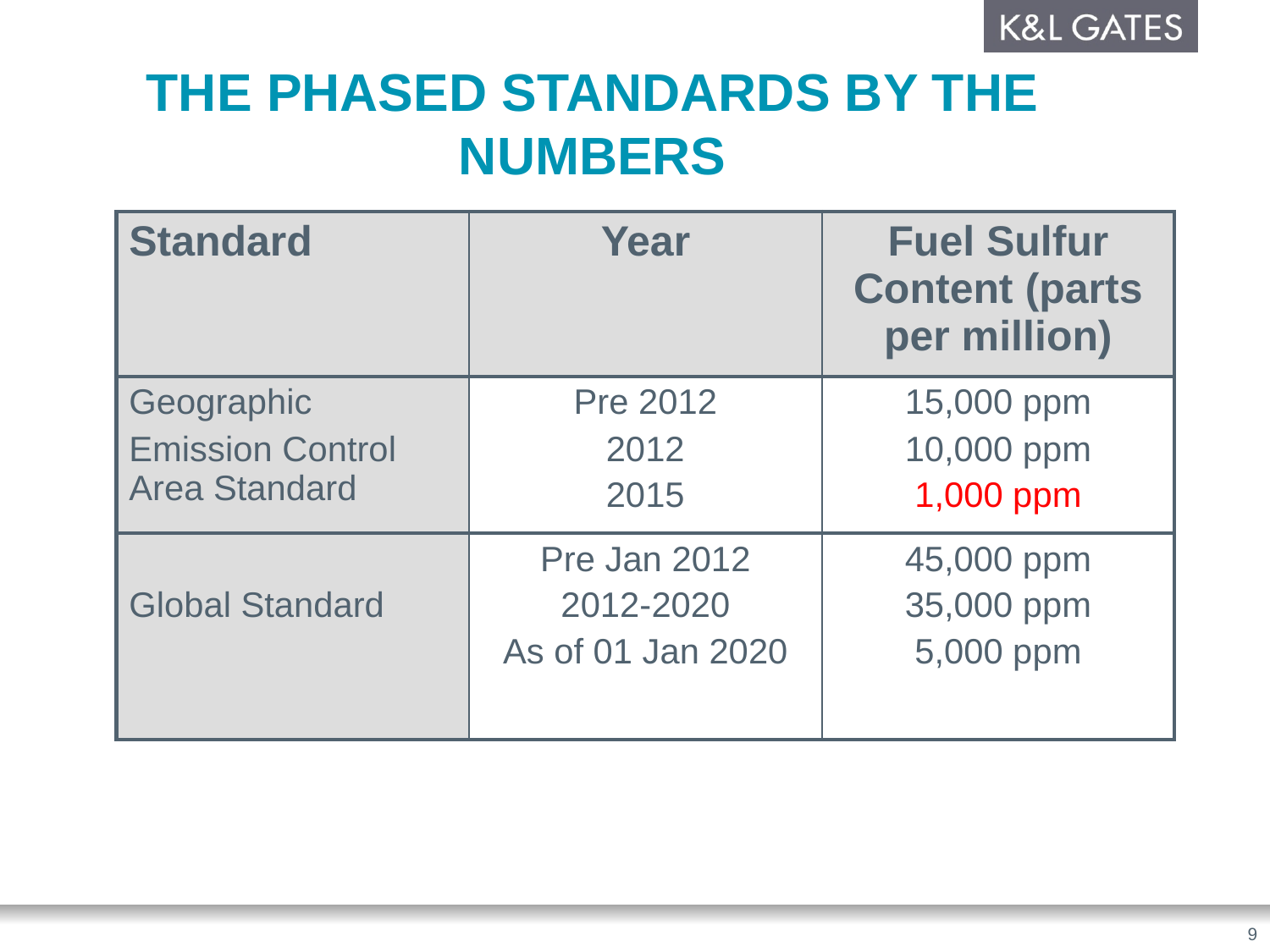

# The Phased Standards By the Numbers
| Standard | Year | Fuel Sulfur Content (parts per million) |
| --- | --- | --- |
| Geographic Emission Control Area Standard | Pre 2012 2012 2015 | 15,000 ppm 10,000 ppm 1,000 ppm |
| Global Standard | Pre Jan 2012 2012-2020 As of 01 Jan 2020 | 45,000 ppm 35,000 ppm 5,000 ppm |
9